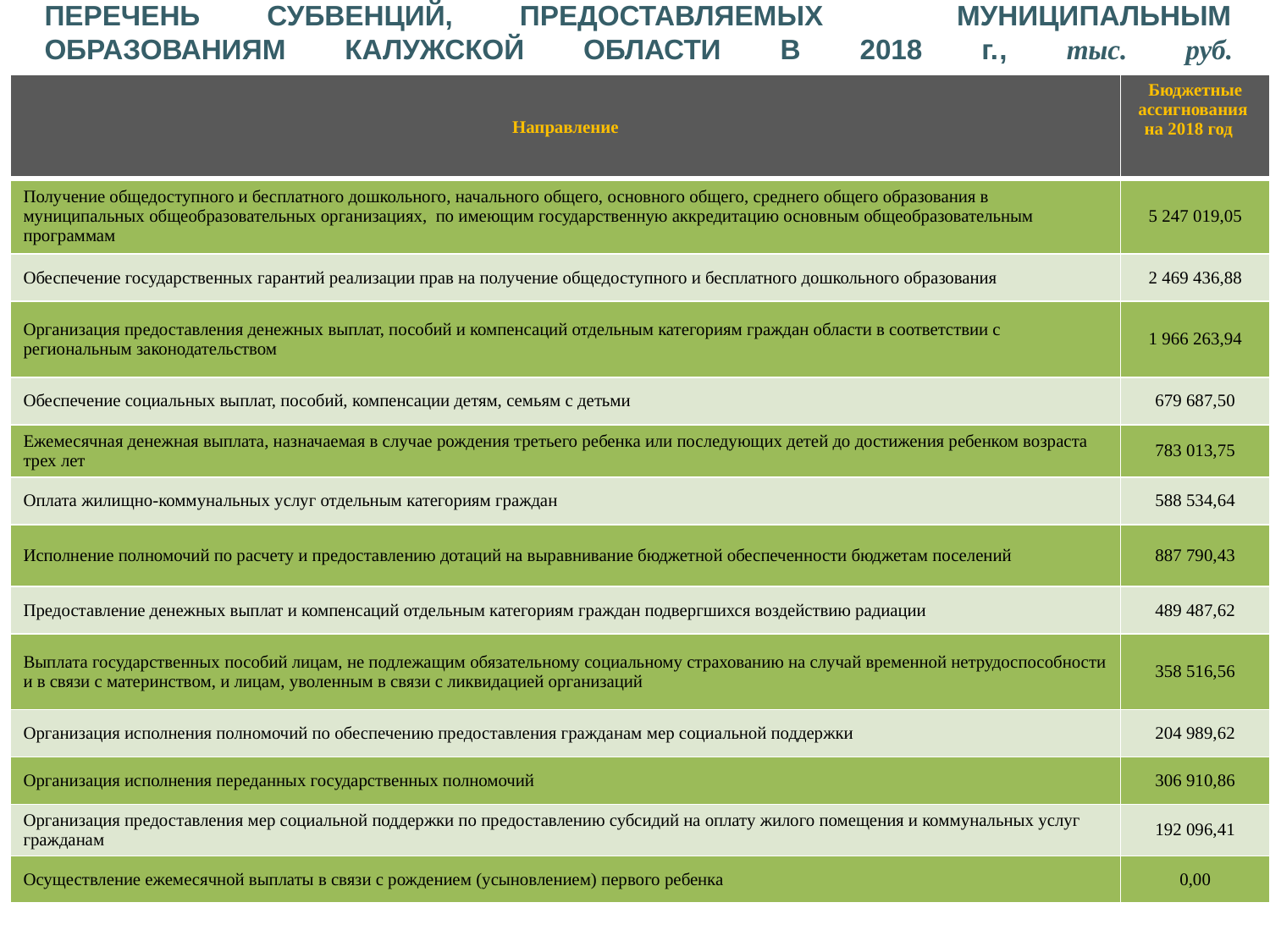

# ПЕРЕЧЕНЬ СУБВЕНЦИЙ, ПРЕДОСТАВЛЯЕМЫХ  МУНИЦИПАЛЬНЫМ ОБРАЗОВАНИЯМ КАЛУЖСКОЙ ОБЛАСТИ В 2018 г., тыс. руб.

| Направление | Бюджетные ассигнования на 2018 год |
| --- | --- |
| Получение общедоступного и бесплатного дошкольного, начального общего, основного общего, среднего общего образования в муниципальных общеобразовательных организациях, по имеющим государственную аккредитацию основным общеобразовательным программам | 5 247 019,05 |
| Обеспечение государственных гарантий реализации прав на получение общедоступного и бесплатного дошкольного образования | 2 469 436,88 |
| Организация предоставления денежных выплат, пособий и компенсаций отдельным категориям граждан области в соответствии с региональным законодательством | 1 966 263,94 |
| Обеспечение социальных выплат, пособий, компенсации детям, семьям с детьми | 679 687,50 |
| Ежемесячная денежная выплата, назначаемая в случае рождения третьего ребенка или последующих детей до достижения ребенком возраста трех лет | 783 013,75 |
| Оплата жилищно-коммунальных услуг отдельным категориям граждан | 588 534,64 |
| Исполнение полномочий по расчету и предоставлению дотаций на выравнивание бюджетной обеспеченности бюджетам поселений | 887 790,43 |
| Предоставление денежных выплат и компенсаций отдельным категориям граждан подвергшихся воздействию радиации | 489 487,62 |
| Выплата государственных пособий лицам, не подлежащим обязательному социальному страхованию на случай временной нетрудоспособности и в связи с материнством, и лицам, уволенным в связи с ликвидацией организаций | 358 516,56 |
| Организация исполнения полномочий по обеспечению предоставления гражданам мер социальной поддержки | 204 989,62 |
| Организация исполнения переданных государственных полномочий | 306 910,86 |
| Организация предоставления мер социальной поддержки по предоставлению субсидий на оплату жилого помещения и коммунальных услуг гражданам | 192 096,41 |
| Осуществление ежемесячной выплаты в связи с рождением (усыновлением) первого ребенка | 0,00 |